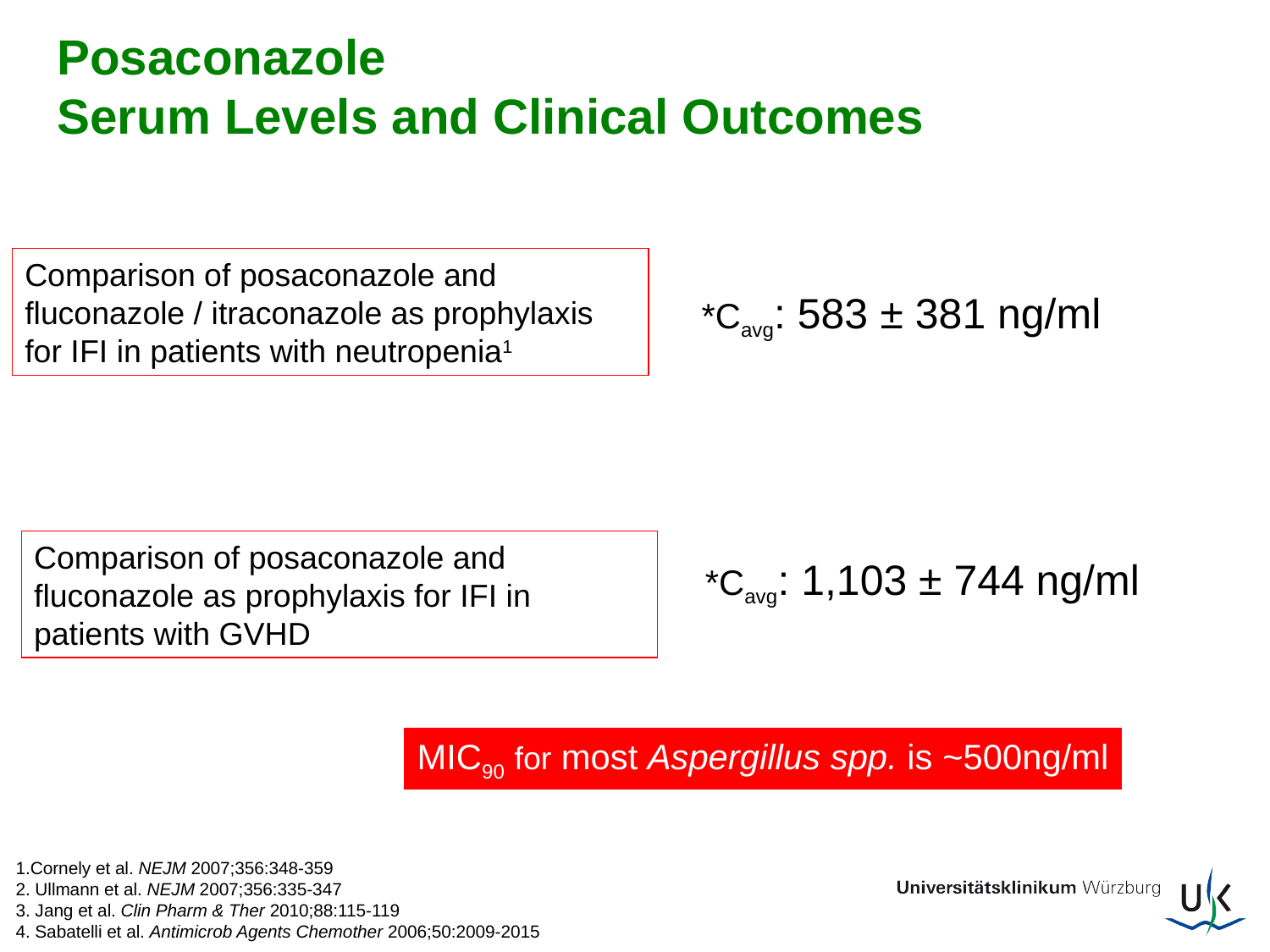

Posaconazole
Serum Levels and Clinical Outcomes
Comparison of posaconazole and fluconazole / itraconazole as prophylaxis for IFI in patients with neutropenia1
*Cavg: 583 ± 381 ng/ml

Comparison of posaconazole and fluconazole as prophylaxis for IFI in patients with GVHD
*Cavg: 1,103 ± 744 ng/ml

MIC90 for most Aspergillus spp. is ~500ng/ml
1.Cornely et al. NEJM 2007;356:348-359
2. Ullmann et al. NEJM 2007;356:335-347
3. Jang et al. Clin Pharm & Ther 2010;88:115-119
4. Sabatelli et al. Antimicrob Agents Chemother 2006;50:2009-2015